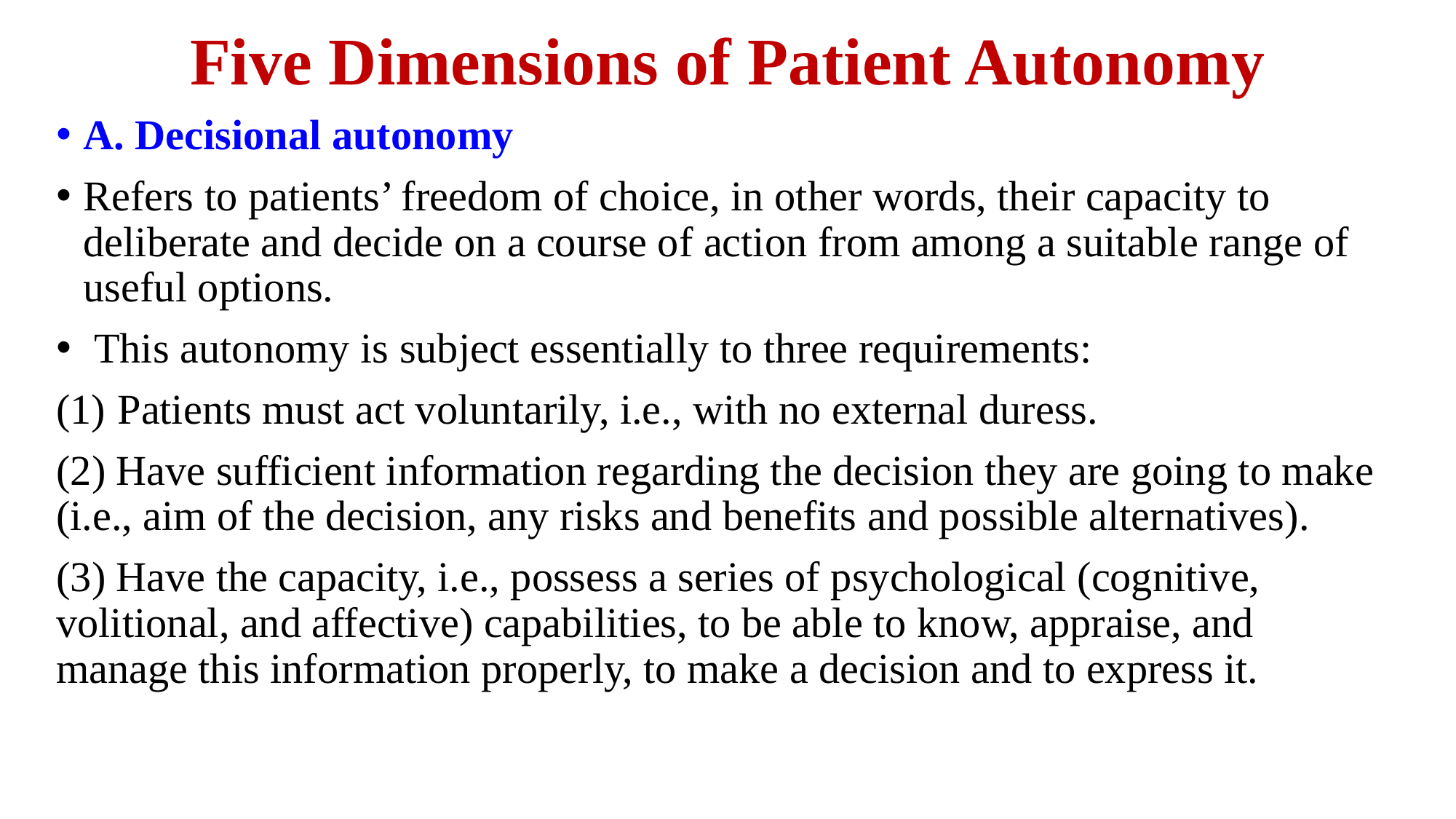

# Five Dimensions of Patient Autonomy
A. Decisional autonomy
Refers to patients’ freedom of choice, in other words, their capacity to deliberate and decide on a course of action from among a suitable range of useful options.
 This autonomy is subject essentially to three requirements:
Patients must act voluntarily, i.e., with no external duress.
(2) Have sufficient information regarding the decision they are going to make (i.e., aim of the decision, any risks and benefits and possible alternatives).
(3) Have the capacity, i.e., possess a series of psychological (cognitive, volitional, and affective) capabilities, to be able to know, appraise, and manage this information properly, to make a decision and to express it.